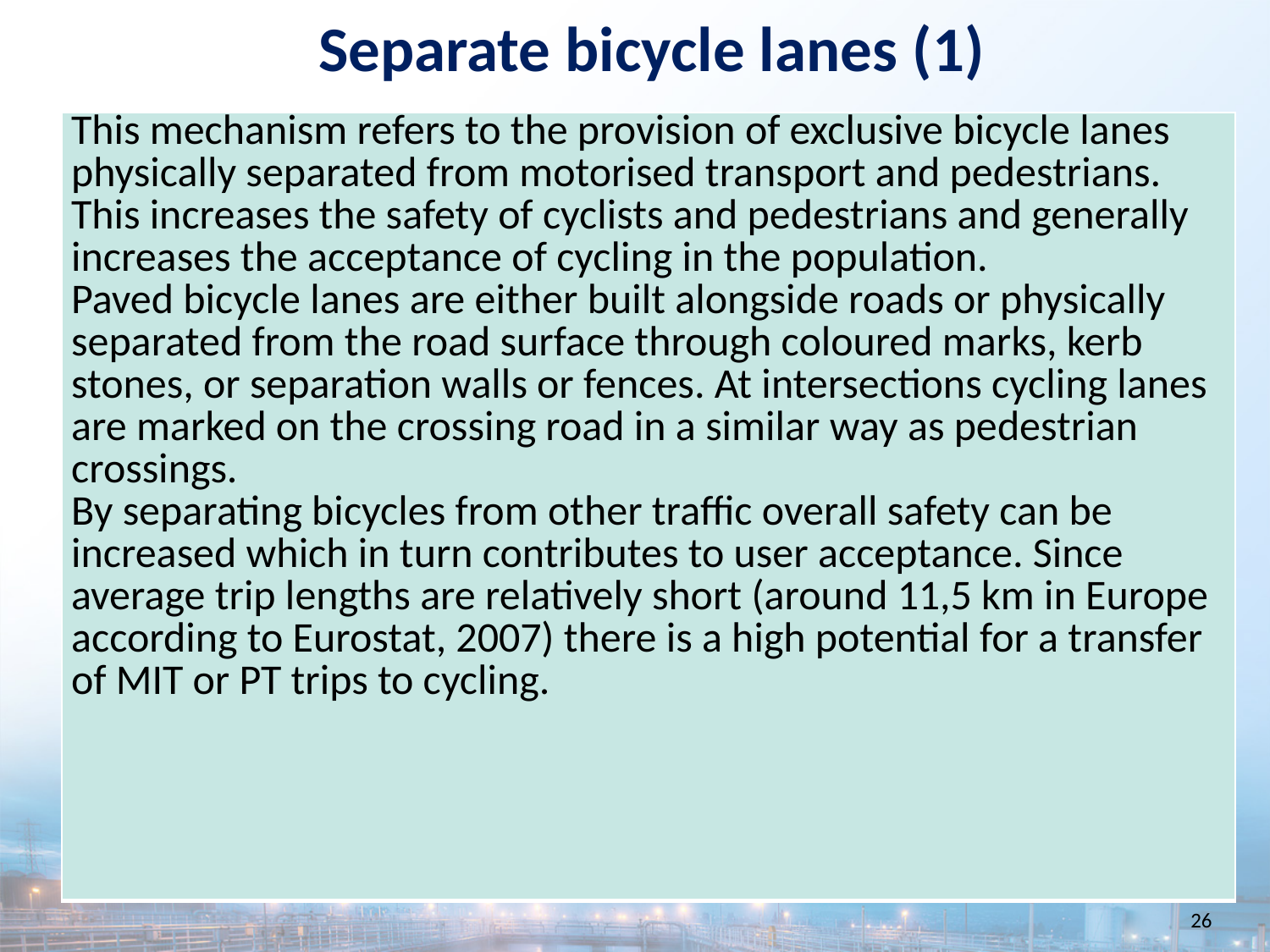

Separate bicycle lanes (1)
| This mechanism refers to the provision of exclusive bicycle lanes physically separated from motorised transport and pedestrians. This increases the safety of cyclists and pedestrians and generally increases the acceptance of cycling in the population. Paved bicycle lanes are either built alongside roads or physically separated from the road surface through coloured marks, kerb stones, or separation walls or fences. At intersections cycling lanes are marked on the crossing road in a similar way as pedestrian crossings. By separating bicycles from other traffic overall safety can be increased which in turn contributes to user acceptance. Since average trip lengths are relatively short (around 11,5 km in Europe according to Eurostat, 2007) there is a high potential for a transfer of MIT or PT trips to cycling. |
| --- |
26